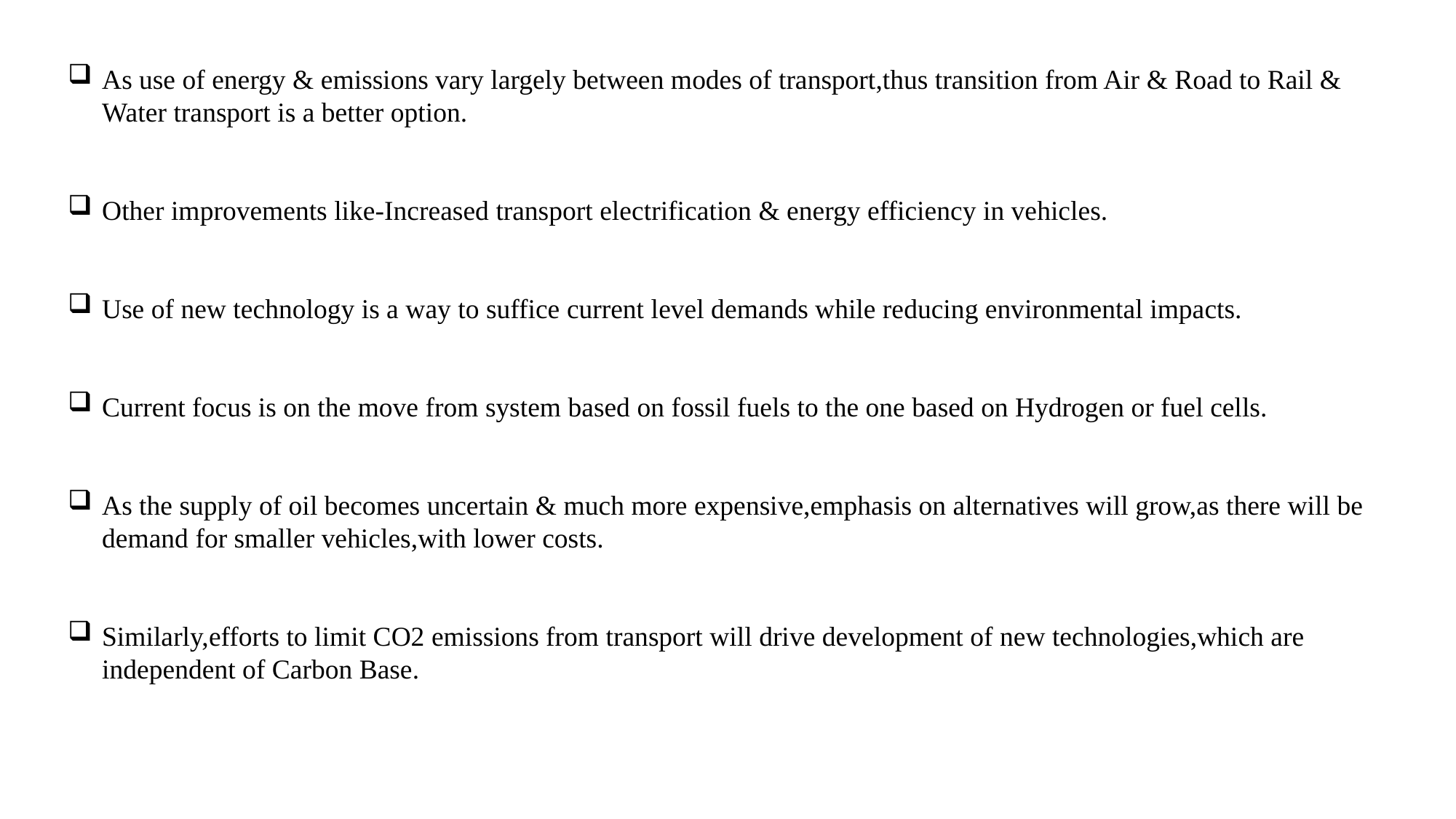

As use of energy & emissions vary largely between modes of transport,thus transition from Air & Road to Rail & Water transport is a better option.

Other improvements like-Increased transport electrification & energy efficiency in vehicles.

Use of new technology is a way to suffice current level demands while reducing environmental impacts.

Current focus is on the move from system based on fossil fuels to the one based on Hydrogen or fuel cells.

As the supply of oil becomes uncertain & much more expensive,emphasis on alternatives will grow,as there will be demand for smaller vehicles,with lower costs.

Similarly,efforts to limit CO2 emissions from transport will drive development of new technologies,which are independent of Carbon Base.